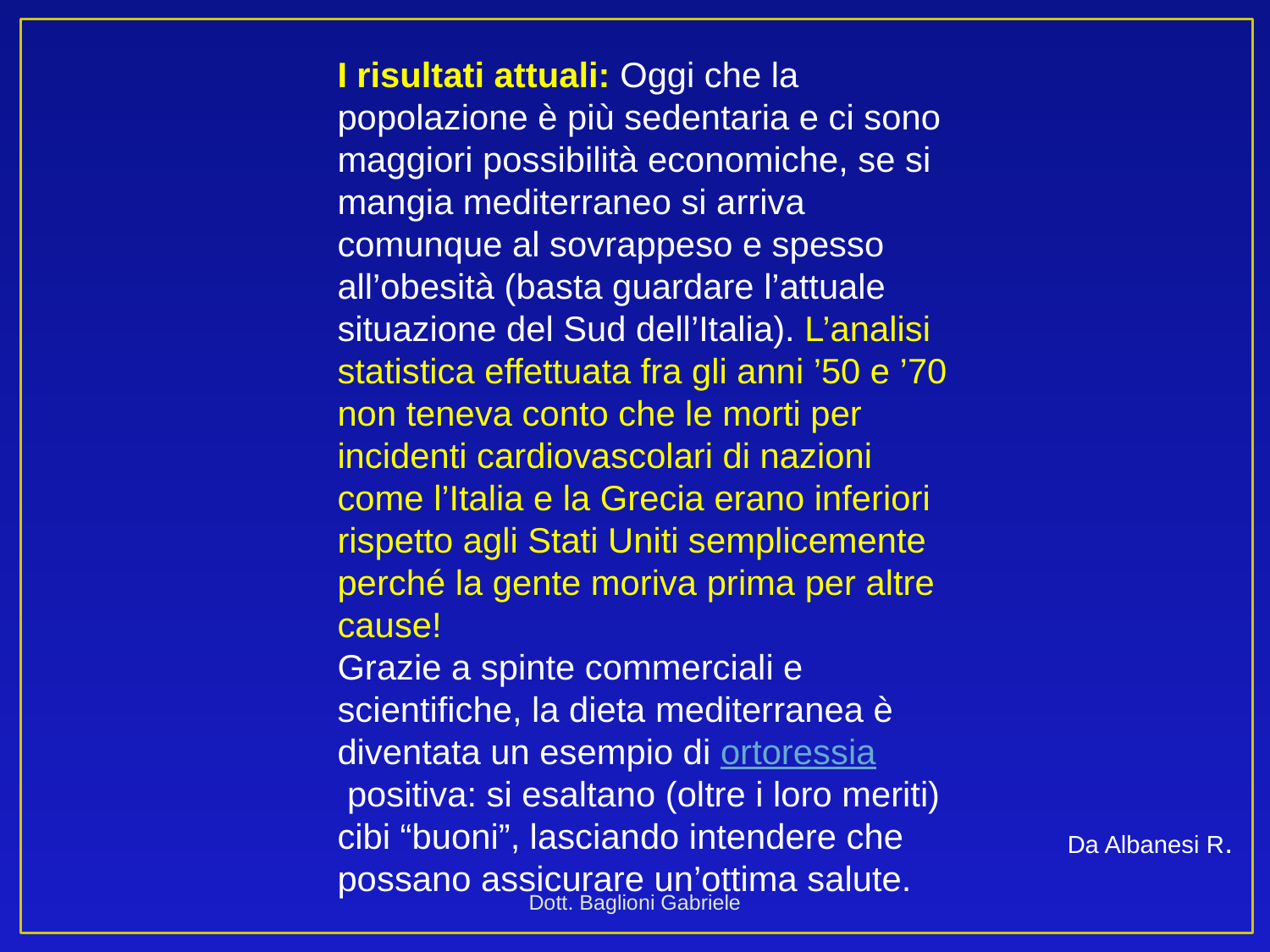

I risultati attuali: Oggi che la popolazione è più sedentaria e ci sono maggiori possibilità economiche, se si mangia mediterraneo si arriva comunque al sovrappeso e spesso all’obesità (basta guardare l’attuale situazione del Sud dell’Italia). L’analisi statistica effettuata fra gli anni ’50 e ’70 non teneva conto che le morti per incidenti cardiovascolari di nazioni come l’Italia e la Grecia erano inferiori rispetto agli Stati Uniti semplicemente perché la gente moriva prima per altre cause!
Grazie a spinte commerciali e scientifiche, la dieta mediterranea è diventata un esempio di ortoressia positiva: si esaltano (oltre i loro meriti) cibi “buoni”, lasciando intendere che possano assicurare un’ottima salute.
Da Albanesi R.
Dott. Baglioni Gabriele